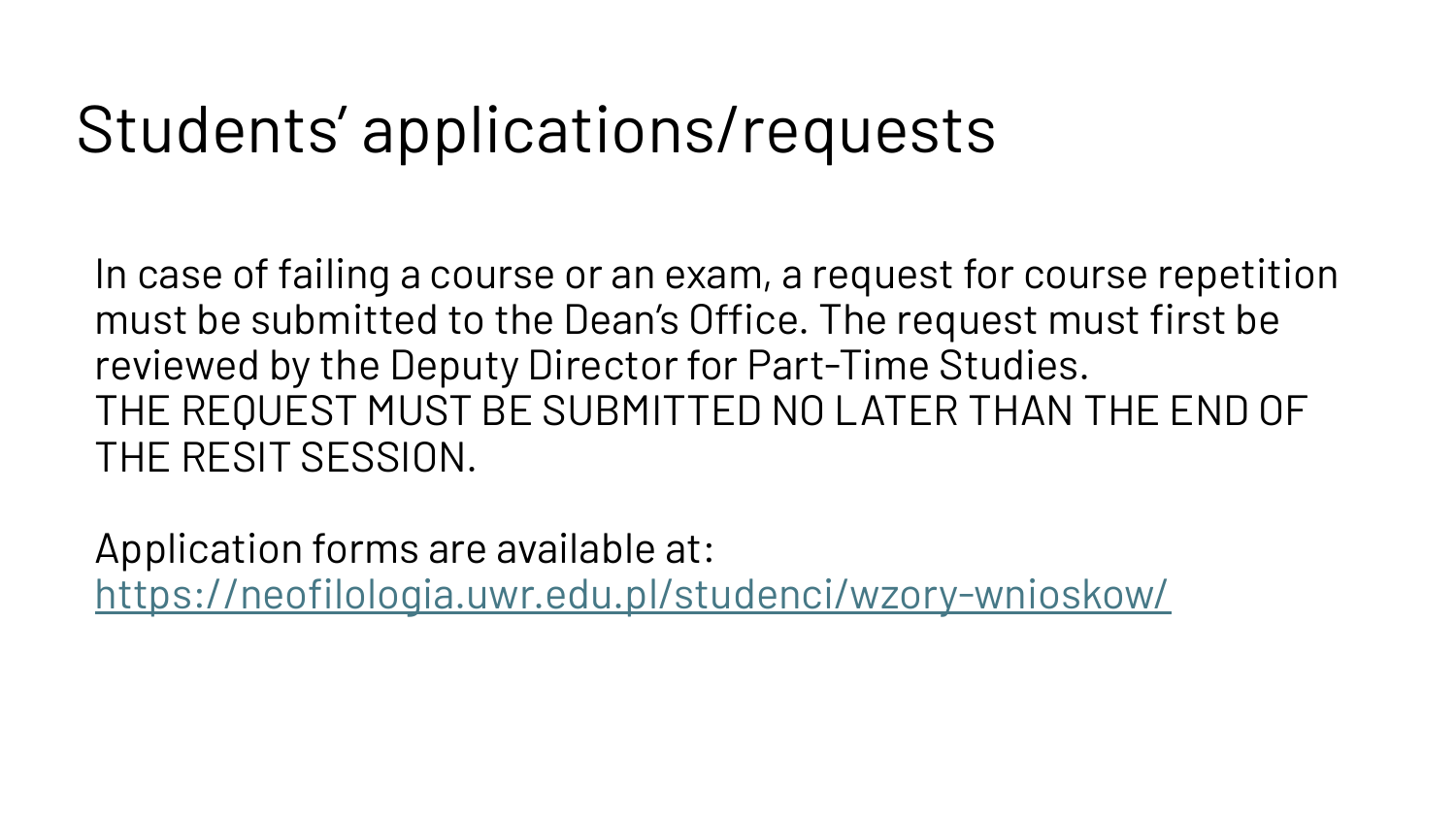

# Students’ applications/requests
In case of failing a course or an exam, a request for course repetition must be submitted to the Dean’s Office. The request must first be reviewed by the Deputy Director for Part-Time Studies.
THE REQUEST MUST BE SUBMITTED NO LATER THAN THE END OF THE RESIT SESSION.

Application forms are available at: https://neofilologia.uwr.edu.pl/studenci/wzory-wnioskow/